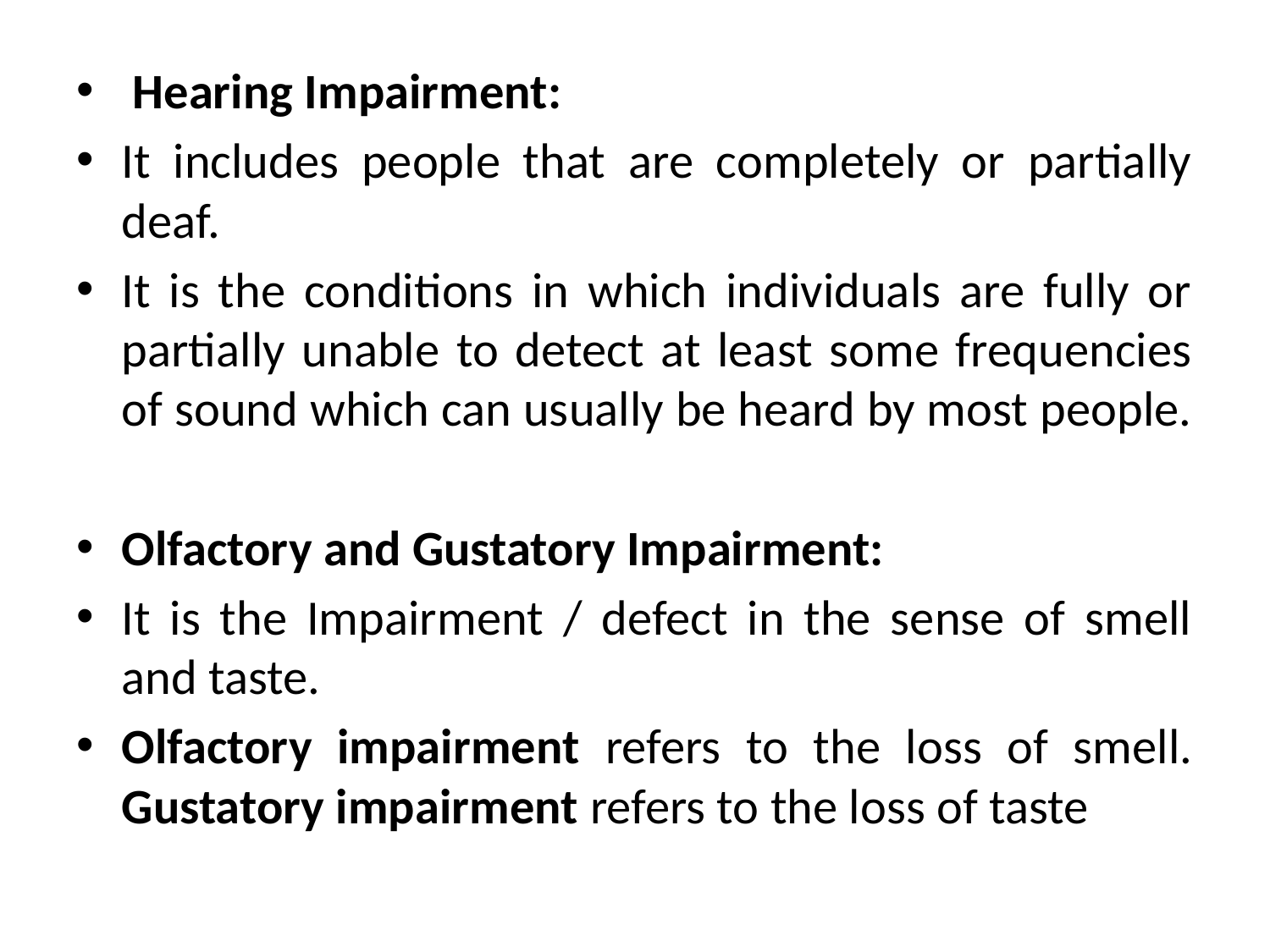

Hearing Impairment:
It includes people that are completely or partially deaf.
It is the conditions in which individuals are fully or partially unable to detect at least some frequencies of sound which can usually be heard by most people.

Olfactory and Gustatory Impairment:
It is the Impairment / defect in the sense of smell and taste.
Olfactory impairment refers to the loss of smell. Gustatory impairment refers to the loss of taste